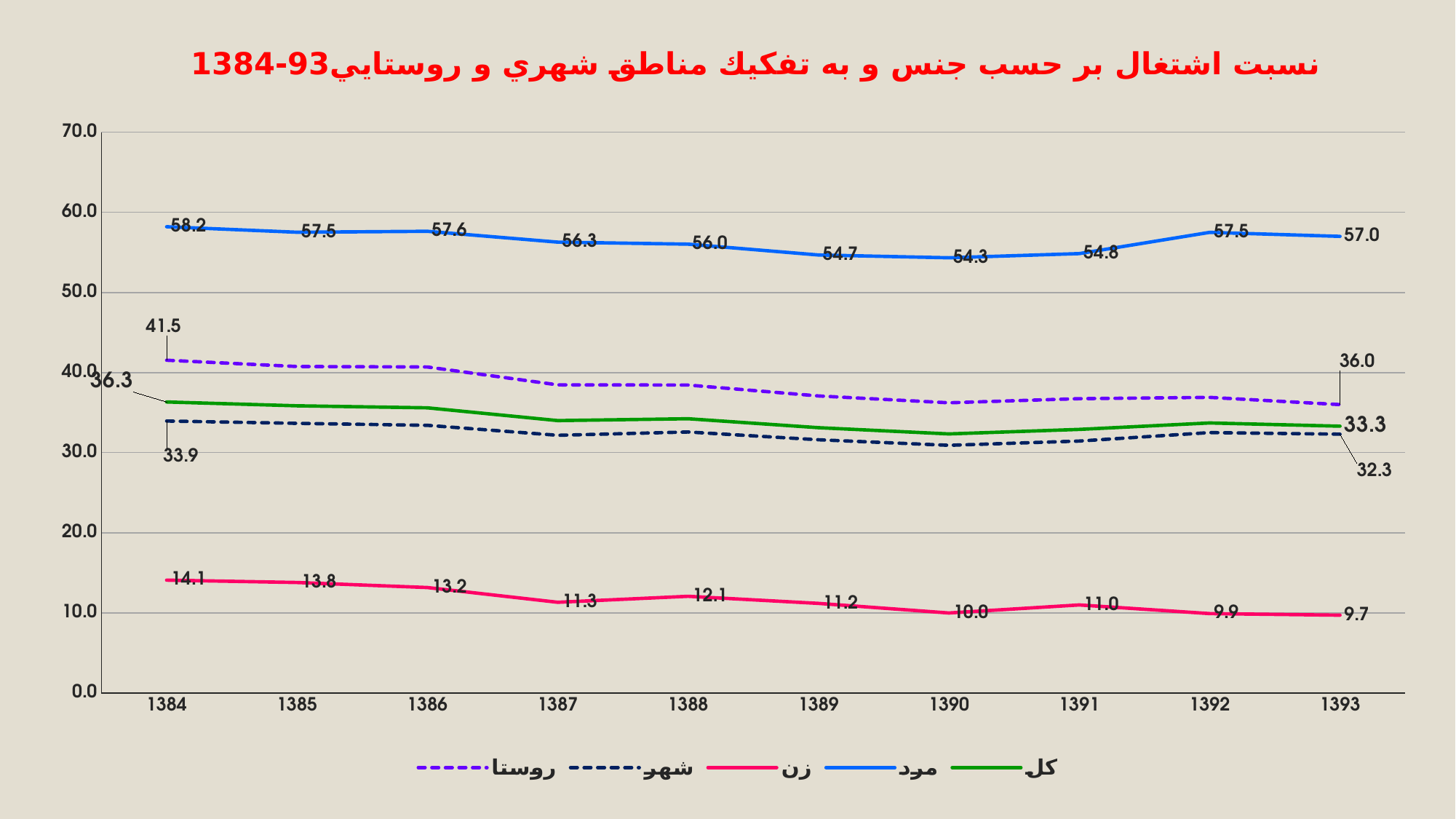

نسبت اشتغال بر حسب جنس و به تفكيك مناطق شهري و روستايي93-1384

### Chart

| Category | روستا | شهر | زن | مرد | کل |
|---|---|---|---|---|---|
| 1384 | 41.535482686432154 | 33.941058107552344 | 14.075842238729388 | 58.20434399359452 | 36.32390905458908 |
| 1385 | 40.75542146762094 | 33.653353351283904 | 13.779668583781222 | 57.51496020764242 | 35.84550306148584 |
| 1386 | 40.693441470059156 | 33.40697938785412 | 13.155532873283928 | 57.63605890977994 | 35.59633027213282 |
| 1387 | 38.45957648784187 | 32.15892338671912 | 11.314472800211423 | 56.28451477628528 | 33.997098117922576 |
| 1388 | 38.43810068270697 | 32.57117269542151 | 12.057253142043177 | 56.03272354487121 | 34.23336739982576 |
| 1389 | 37.07572101165913 | 31.60214272473546 | 11.175064890060671 | 54.67813555206011 | 33.10831514942788 |
| 1390 | 36.22242702293735 | 30.9119780649383 | 9.974326412822089 | 54.327159290602644 | 32.331434219885594 |
| 1391 | 36.7372677853213 | 31.43901467153549 | 10.982268379772927 | 54.84995495601479 | 32.893648426640155 |
| 1392 | 36.9 | 32.5 | 9.9 | 57.5 | 33.7 |
| 1393 | 36.0 | 32.300000000000004 | 9.700000000000001 | 57.0 | 33.300000000000004 |